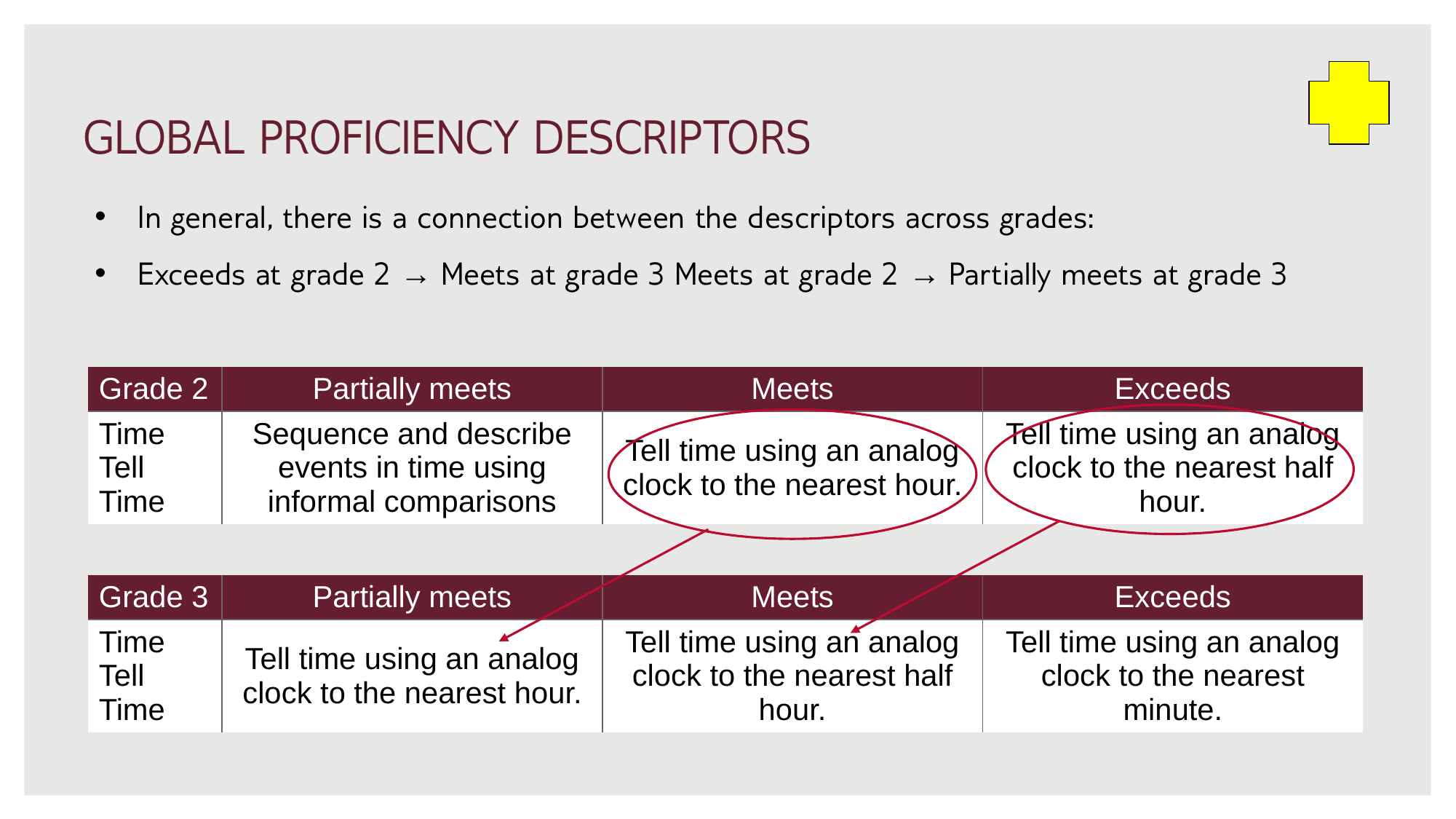

# GLOBAL PROFICIENCY DESCRIPTORS
In general, there is a connection between the descriptors across grades:
Exceeds at grade 2 → Meets at grade 3 Meets at grade 2 → Partially meets at grade 3

| Grade 2 | Partially meets | Meets | Exceeds |
| --- | --- | --- | --- |
| Time Tell Time | Sequence and describe events in time using informal comparisons | Tell time using an analog clock to the nearest hour. | Tell time using an analog clock to the nearest half hour. |

| Grade 3 | Partially meets | Meets | Exceeds |
| --- | --- | --- | --- |
| Time Tell Time | Tell time using an analog clock to the nearest hour. | Tell time using an analog clock to the nearest half hour. | Tell time using an analog clock to the nearest minute. |